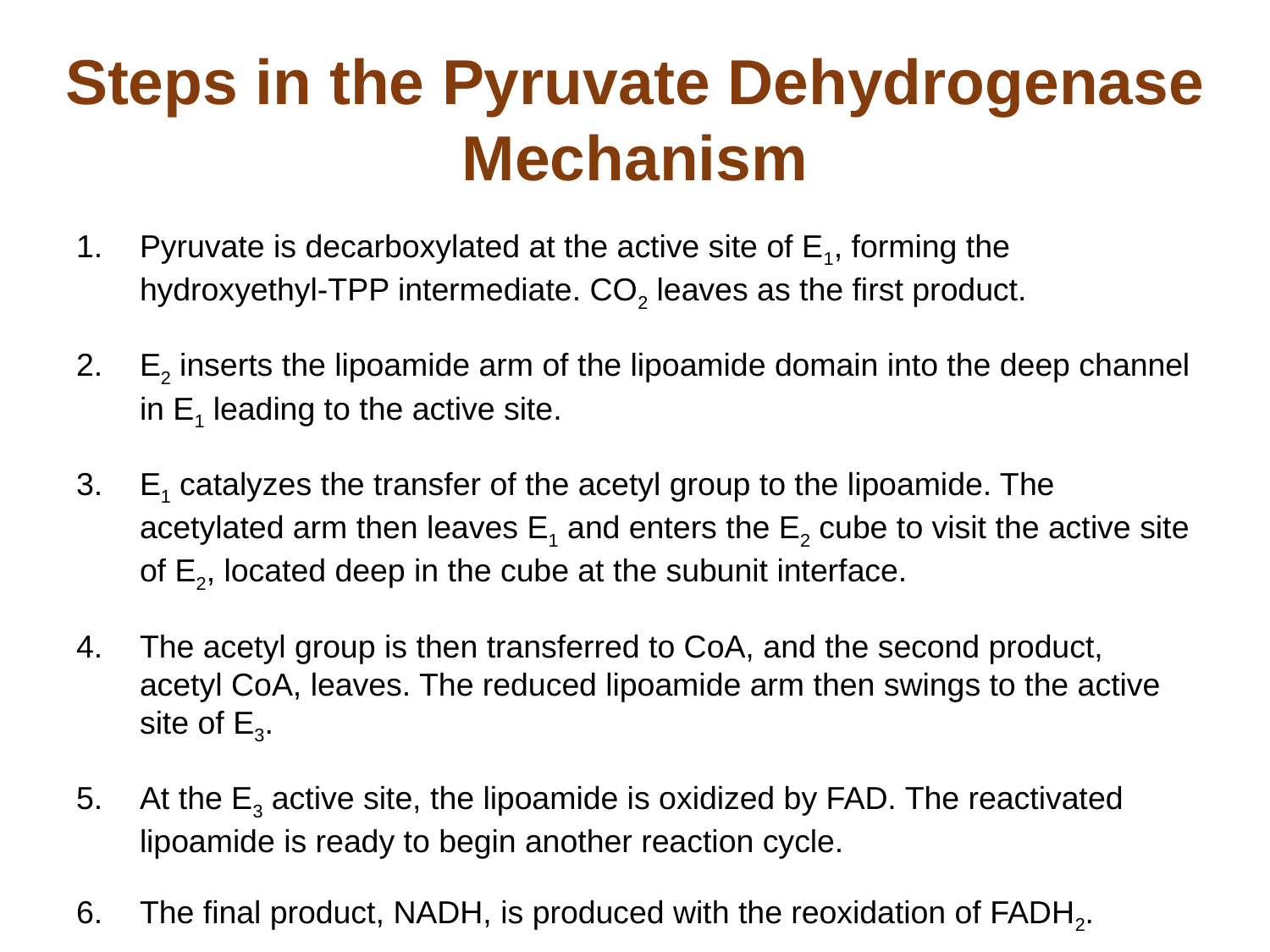

# Steps in the Pyruvate Dehydrogenase Mechanism
Pyruvate is decarboxylated at the active site of E1, forming the hydroxyethyl-TPP intermediate. CO2 leaves as the first product.
E2 inserts the lipoamide arm of the lipoamide domain into the deep channel in E1 leading to the active site.
E1 catalyzes the transfer of the acetyl group to the lipoamide. The acetylated arm then leaves E1 and enters the E2 cube to visit the active site of E2, located deep in the cube at the subunit interface.
The acetyl group is then transferred to CoA, and the second product, acetyl CoA, leaves. The reduced lipoamide arm then swings to the active site of E3.
At the E3 active site, the lipoamide is oxidized by FAD. The reactivated lipoamide is ready to begin another reaction cycle.
The final product, NADH, is produced with the reoxidation of FADH2.